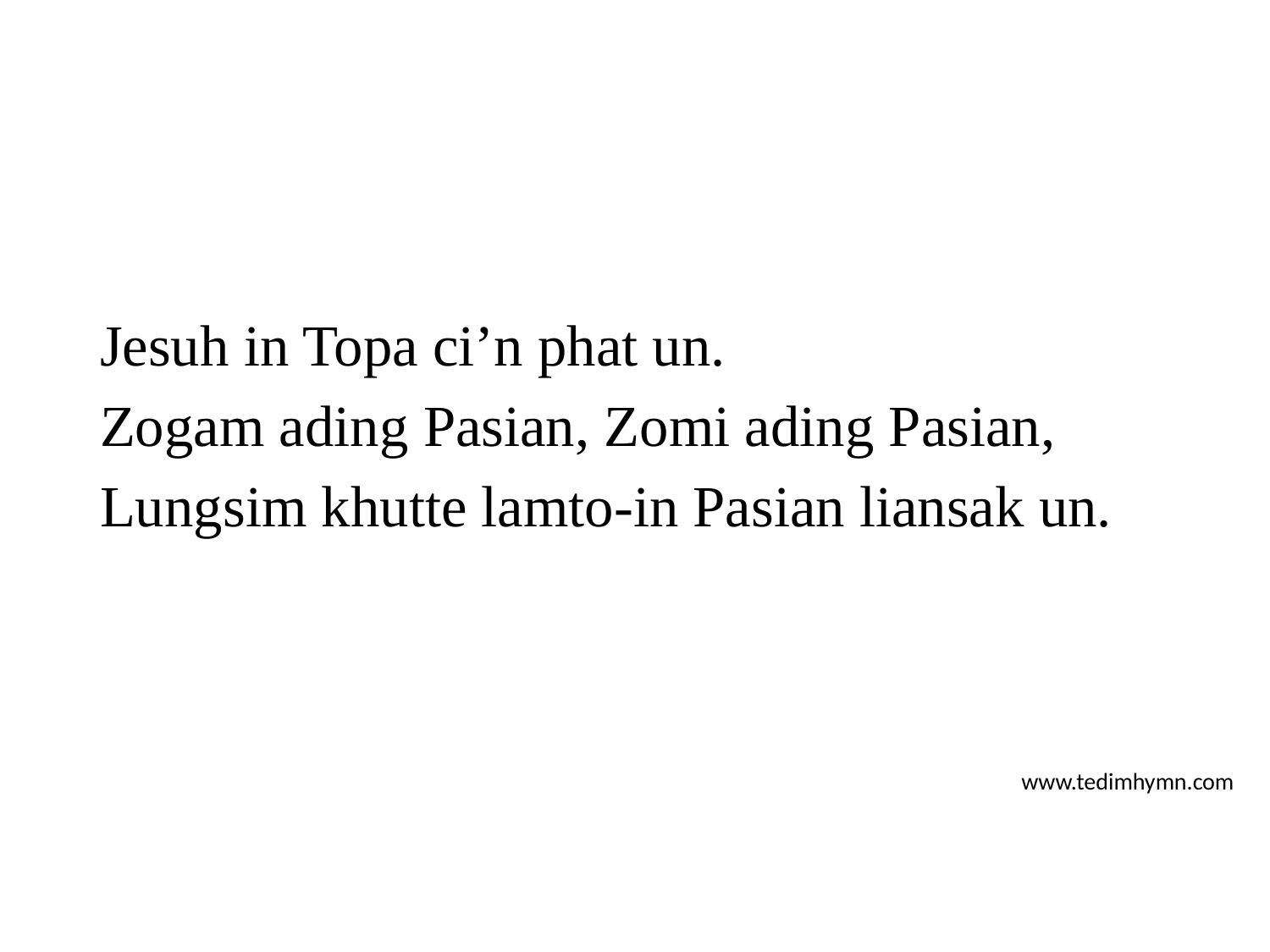

Jesuh in Topa ci’n phat un.
Zogam ading Pasian, Zomi ading Pasian,
Lungsim khutte lamto-in Pasian liansak un.
www.tedimhymn.com